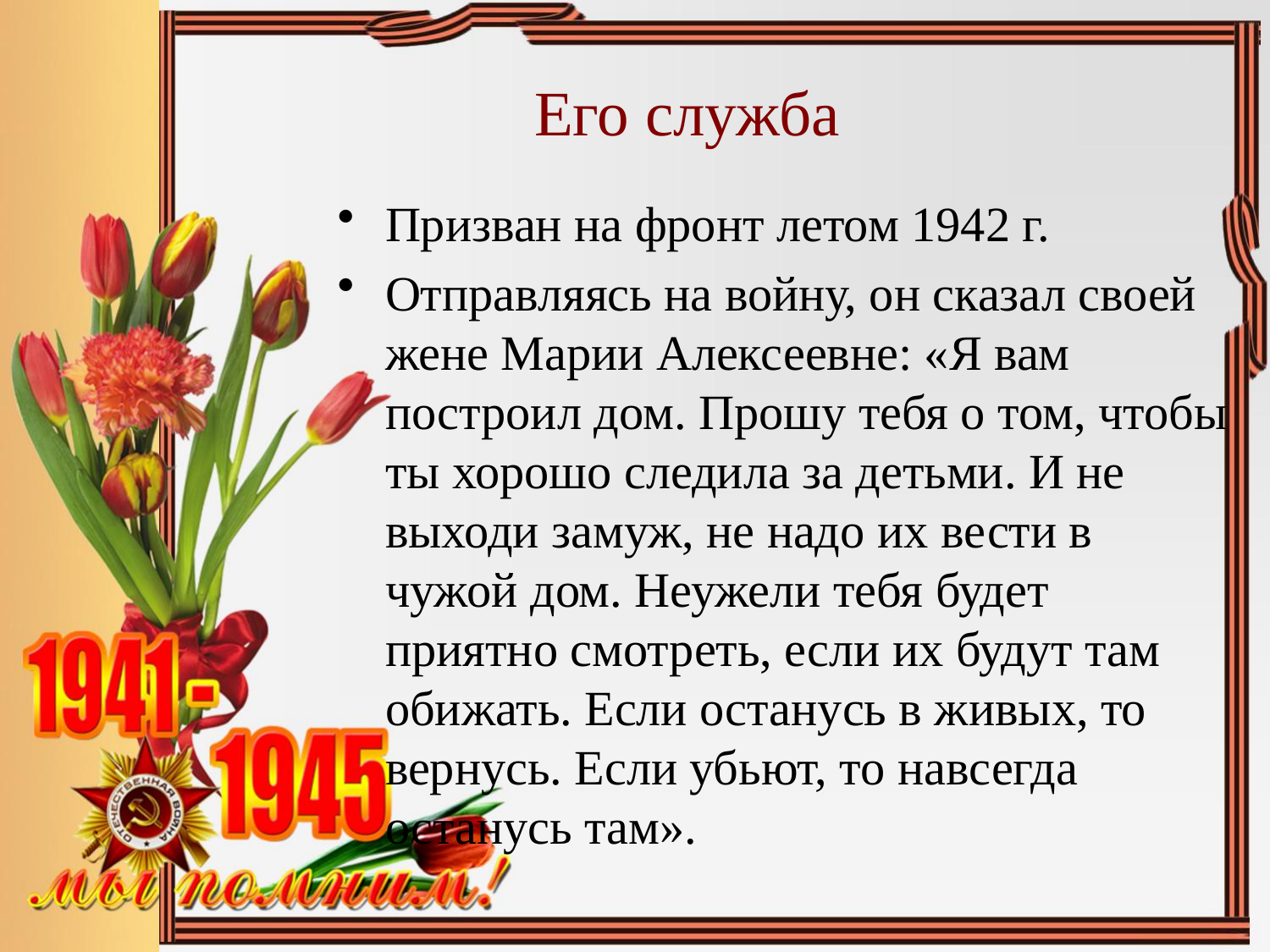

# Его служба
Призван на фронт летом 1942 г.
Отправляясь на войну, он сказал своей жене Марии Алексеевне: «Я вам построил дом. Прошу тебя о том, чтобы ты хорошо следила за детьми. И не выходи замуж, не надо их вести в чужой дом. Неужели тебя будет приятно смотреть, если их будут там обижать. Если останусь в живых, то вернусь. Если убьют, то навсегда останусь там».